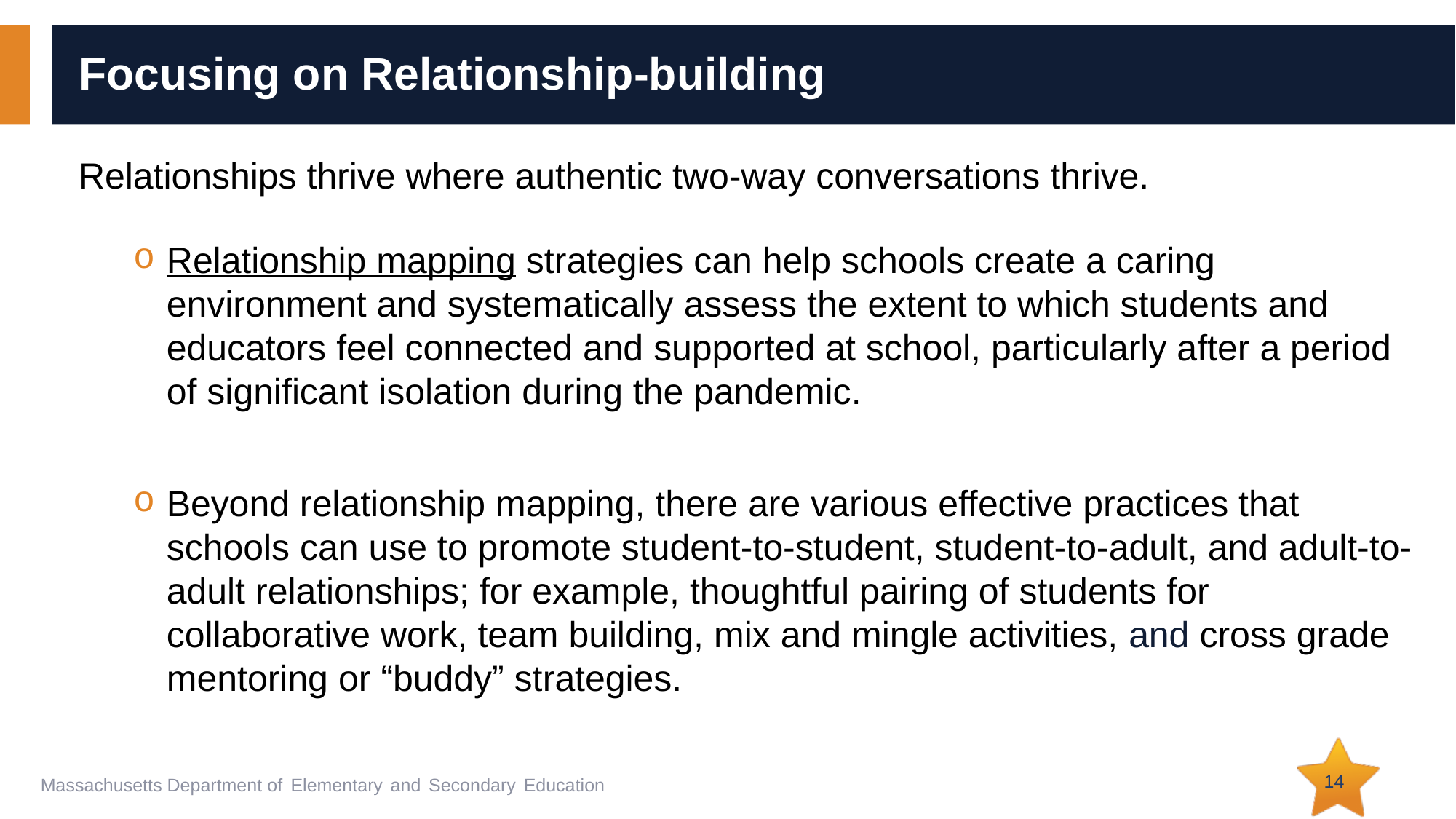

# Focusing on Relationship-building
Relationships thrive where authentic two-way conversations thrive.

Relationship mapping strategies can help schools create a caring environment and systematically assess the extent to which students and educators feel connected and supported at school, particularly after a period of significant isolation during the pandemic.

Beyond relationship mapping, there are various effective practices that schools can use to promote student-to-student, student-to-adult, and adult-to-adult relationships; for example, thoughtful pairing of students for collaborative work, team building, mix and mingle activities, and cross grade mentoring or “buddy” strategies.

14